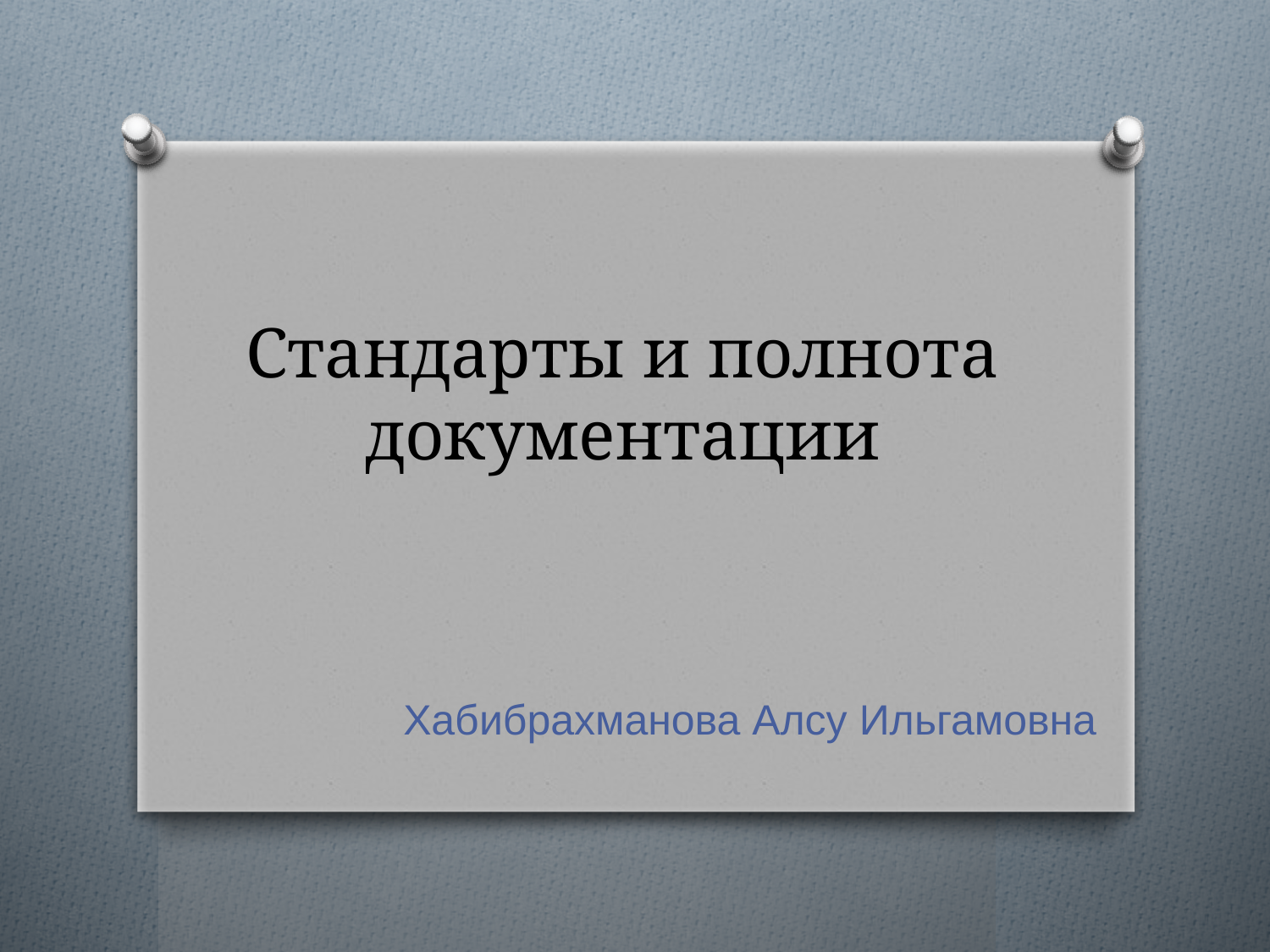

# Стандарты и полнота документации
Хабибрахманова Алсу Ильгамовна